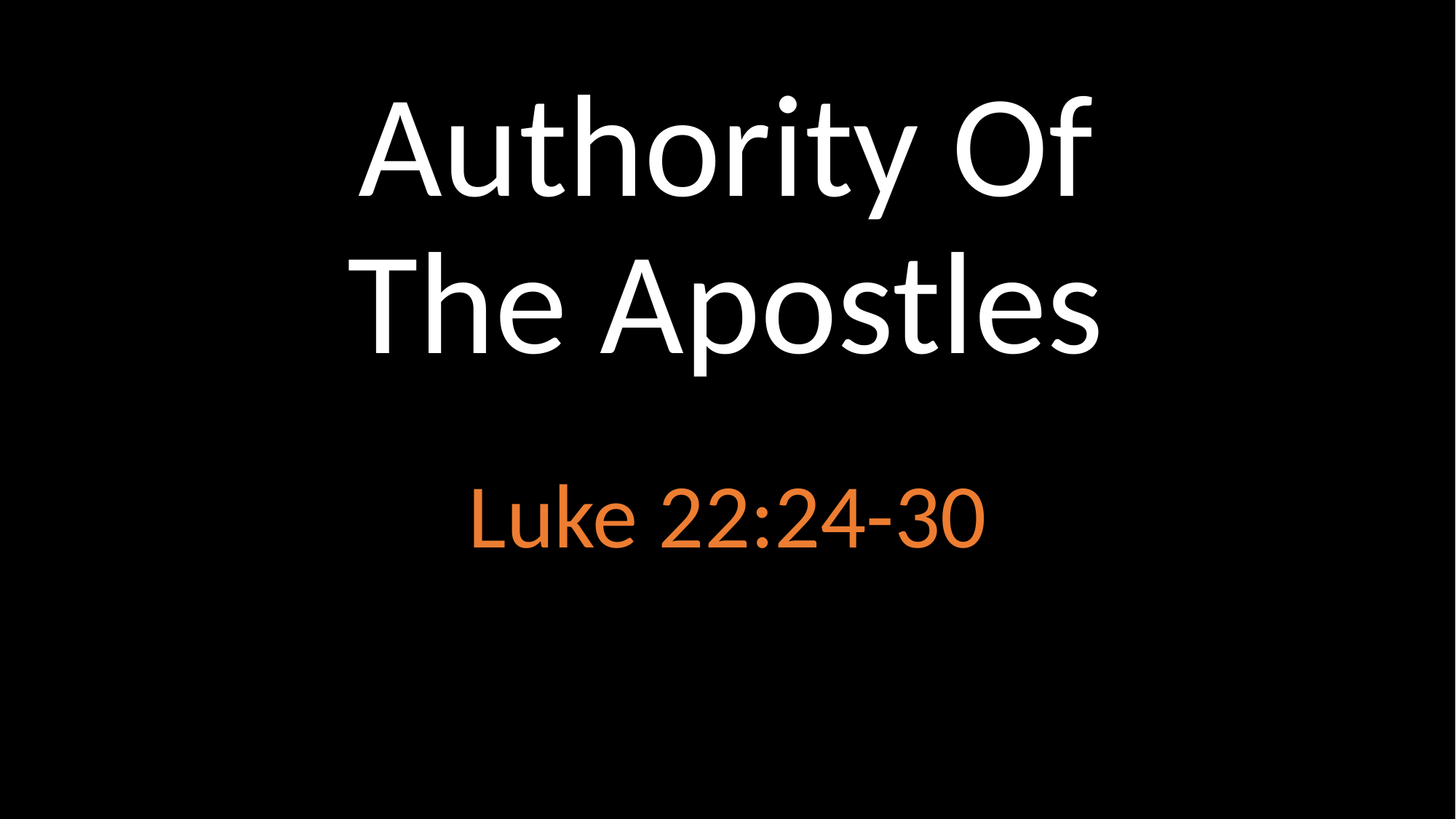

# Authority Of The Apostles
Luke 22:24-30